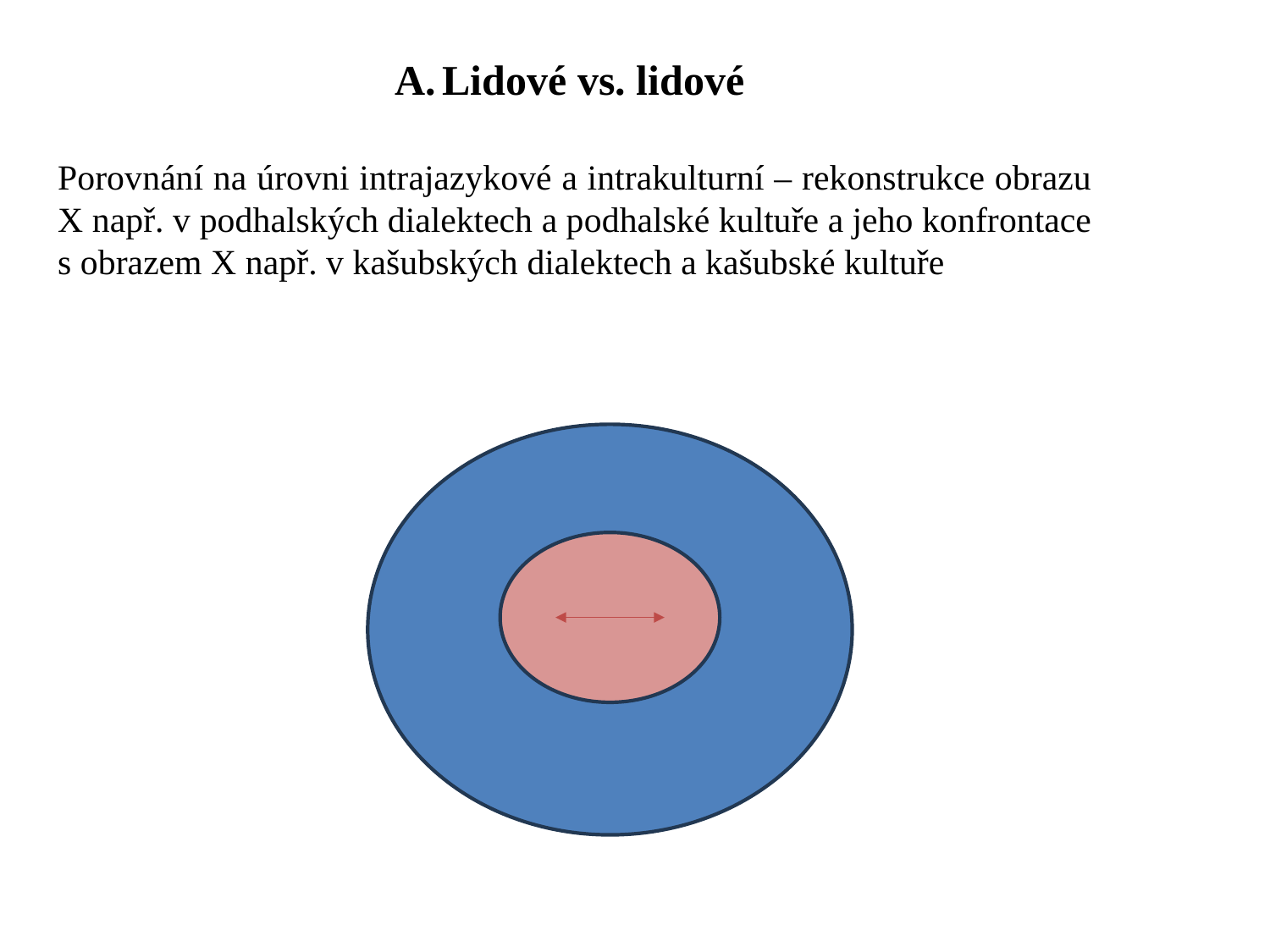

Lidové vs. lidové

Porovnání na úrovni intrajazykové a intrakulturní – rekonstrukce obrazu X např. v podhalských dialektech a podhalské kultuře a jeho konfrontace s obrazem X např. v kašubských dialektech a kašubské kultuře